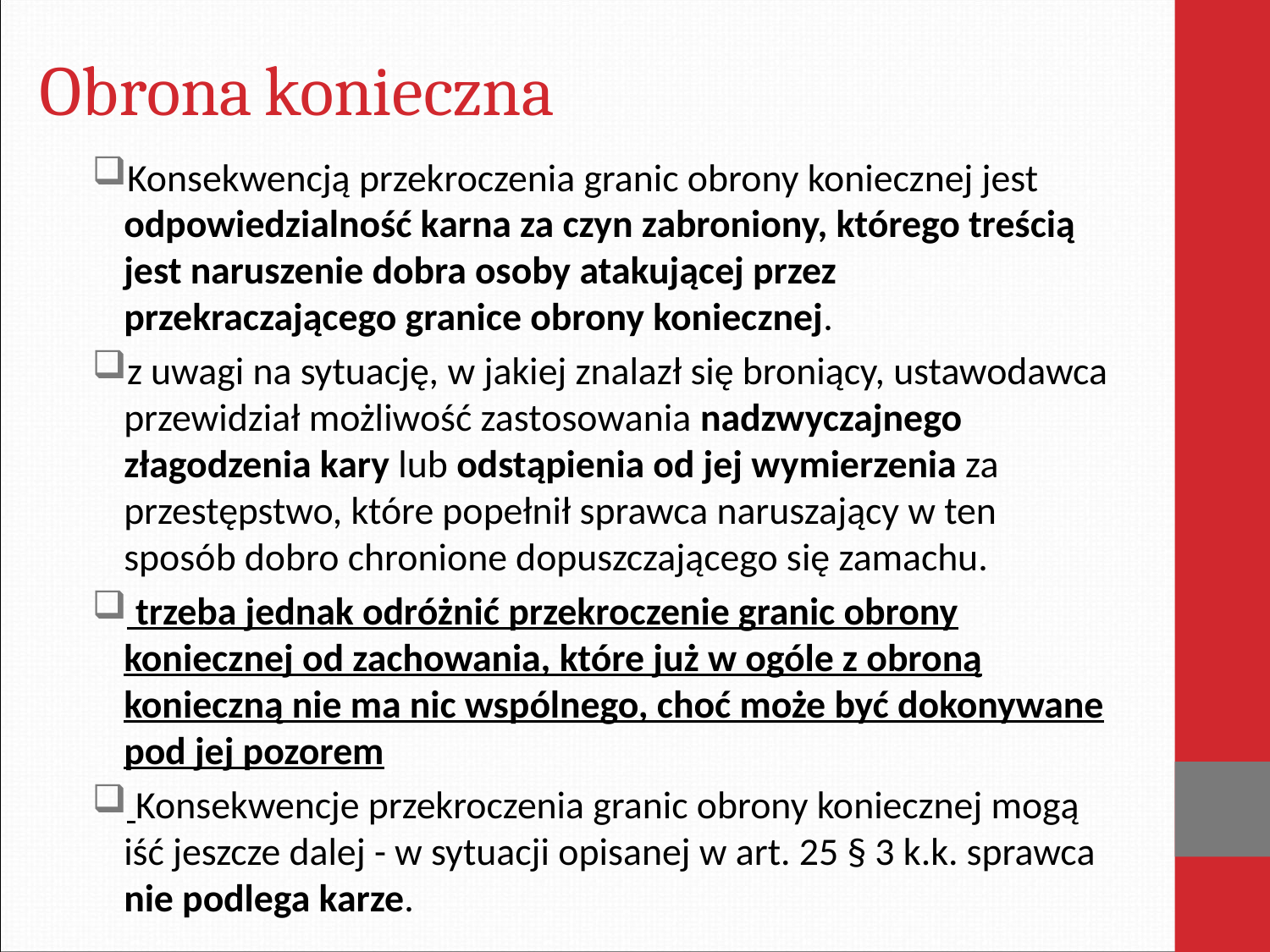

# Obrona konieczna
Konsekwencją przekroczenia granic obrony koniecznej jest odpowiedzialność karna za czyn zabroniony, którego treścią jest naruszenie dobra osoby atakującej przez przekraczającego granice obrony koniecznej.
z uwagi na sytuację, w jakiej znalazł się broniący, ustawodawca przewidział możliwość zastosowania nadzwyczajnego złagodzenia kary lub odstąpienia od jej wymierzenia za przestępstwo, które popełnił sprawca naruszający w ten sposób dobro chronione dopuszczającego się zamachu.
 trzeba jednak odróżnić przekroczenie granic obrony koniecznej od zachowania, które już w ogóle z obroną konieczną nie ma nic wspólnego, choć może być dokonywane pod jej pozorem
 Konsekwencje przekroczenia granic obrony koniecznej mogą iść jeszcze dalej - w sytuacji opisanej w art. 25 § 3 k.k. sprawca nie podlega karze.